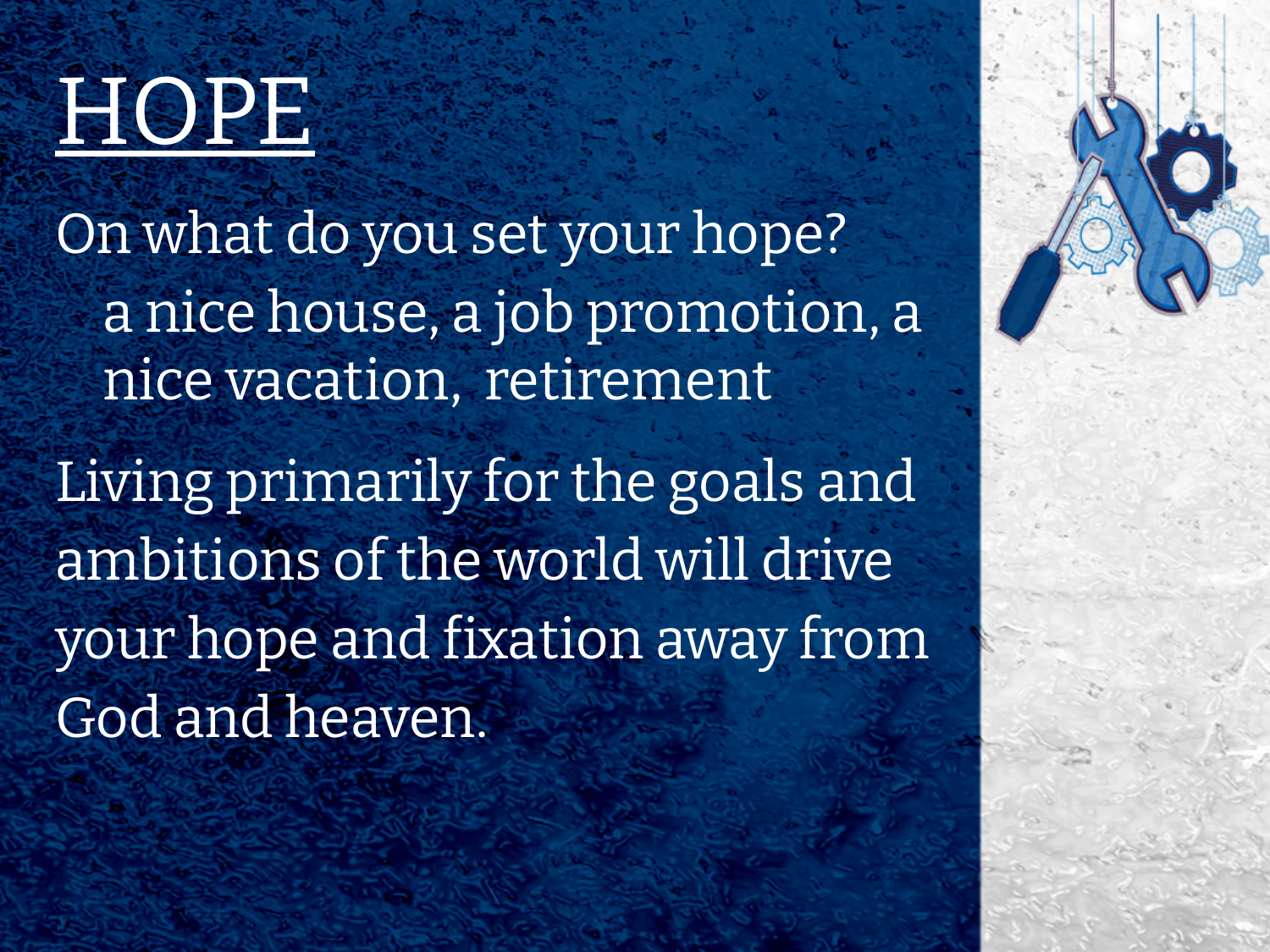

# HOPE
On what do you set your hope?
	a nice house, a job promotion, a nice vacation,  retirement

Living primarily for the goals and
ambitions of the world will drive
your hope and fixation away from
God and heaven.